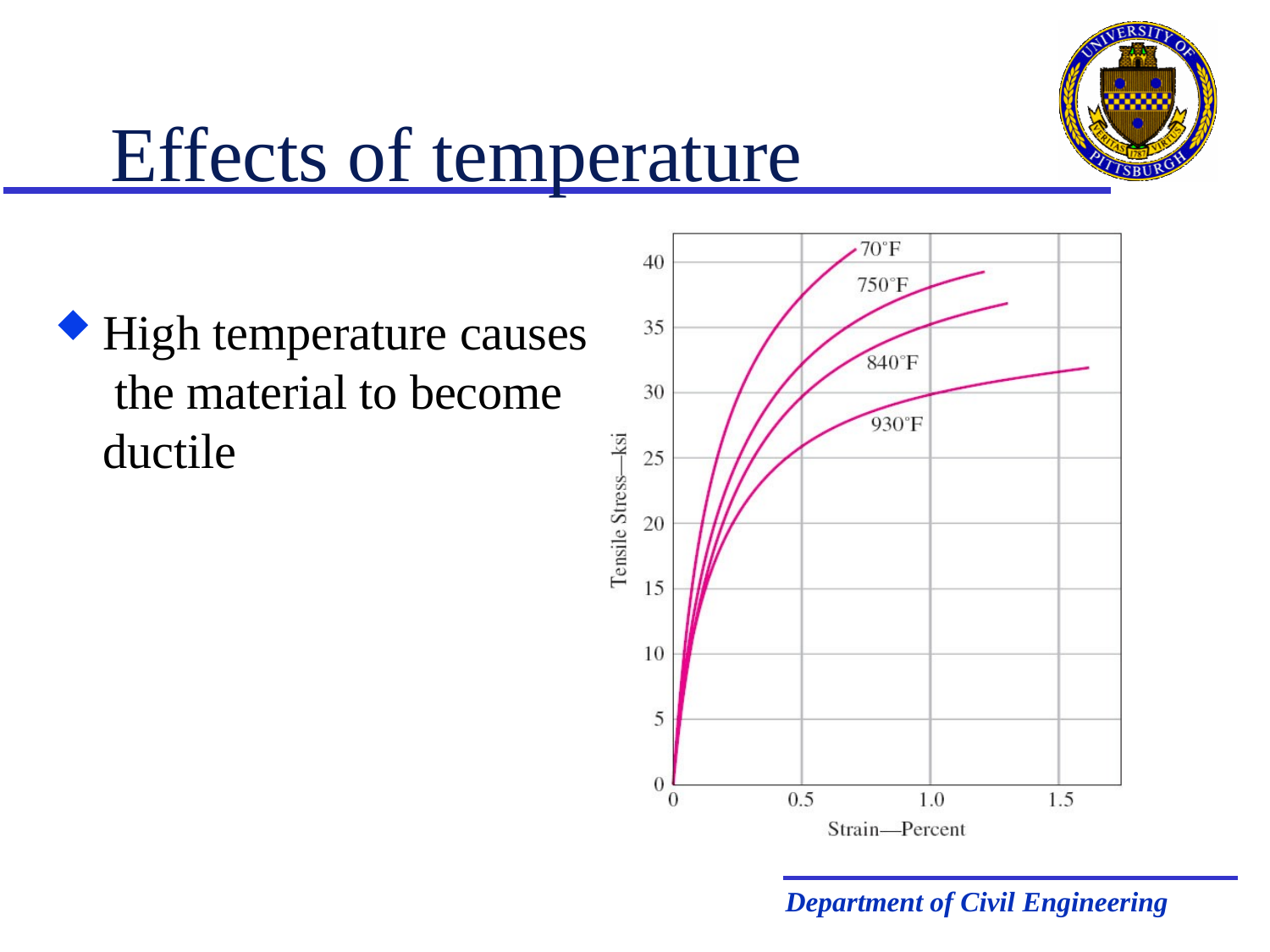

# Effects of temperature

High temperature causes  the material to become  ductile

Department of Civil Engineering